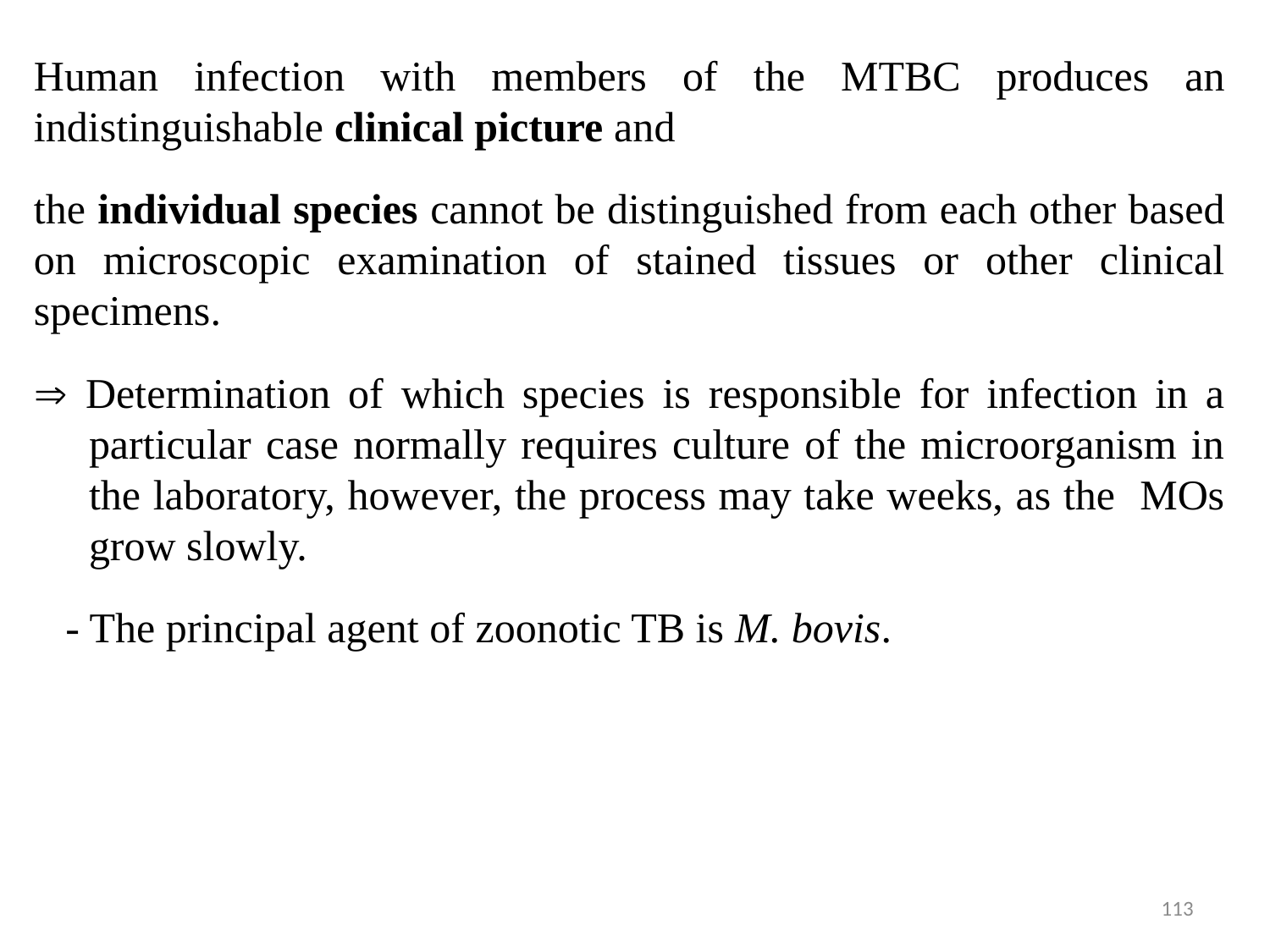

Human infection with members of the MTBC produces an indistinguishable clinical picture and
the individual species cannot be distinguished from each other based on microscopic examination of stained tissues or other clinical specimens.
⇒ Determination of which species is responsible for infection in a particular case normally requires culture of the microorganism in the laboratory, however, the process may take weeks, as the  MOs grow slowly.
   - The principal agent of zoonotic TB is M. bovis.
113